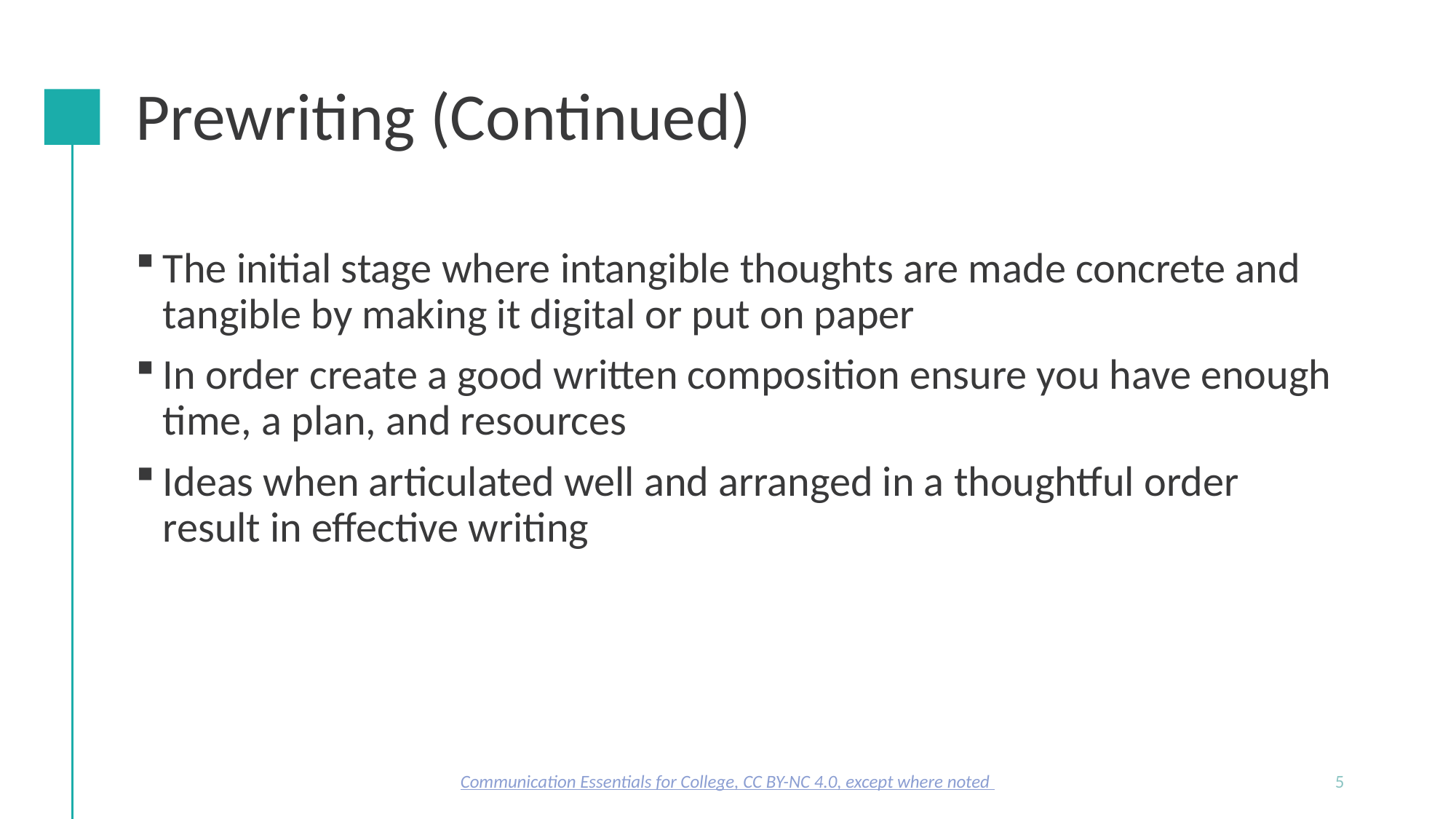

# Prewriting (Continued)
The initial stage where intangible thoughts are made concrete and tangible by making it digital or put on paper
In order create a good written composition ensure you have enough time, a plan, and resources
Ideas when articulated well and arranged in a thoughtful order result in effective writing

Communication Essentials for College, CC BY-NC 4.0, except where noted
5